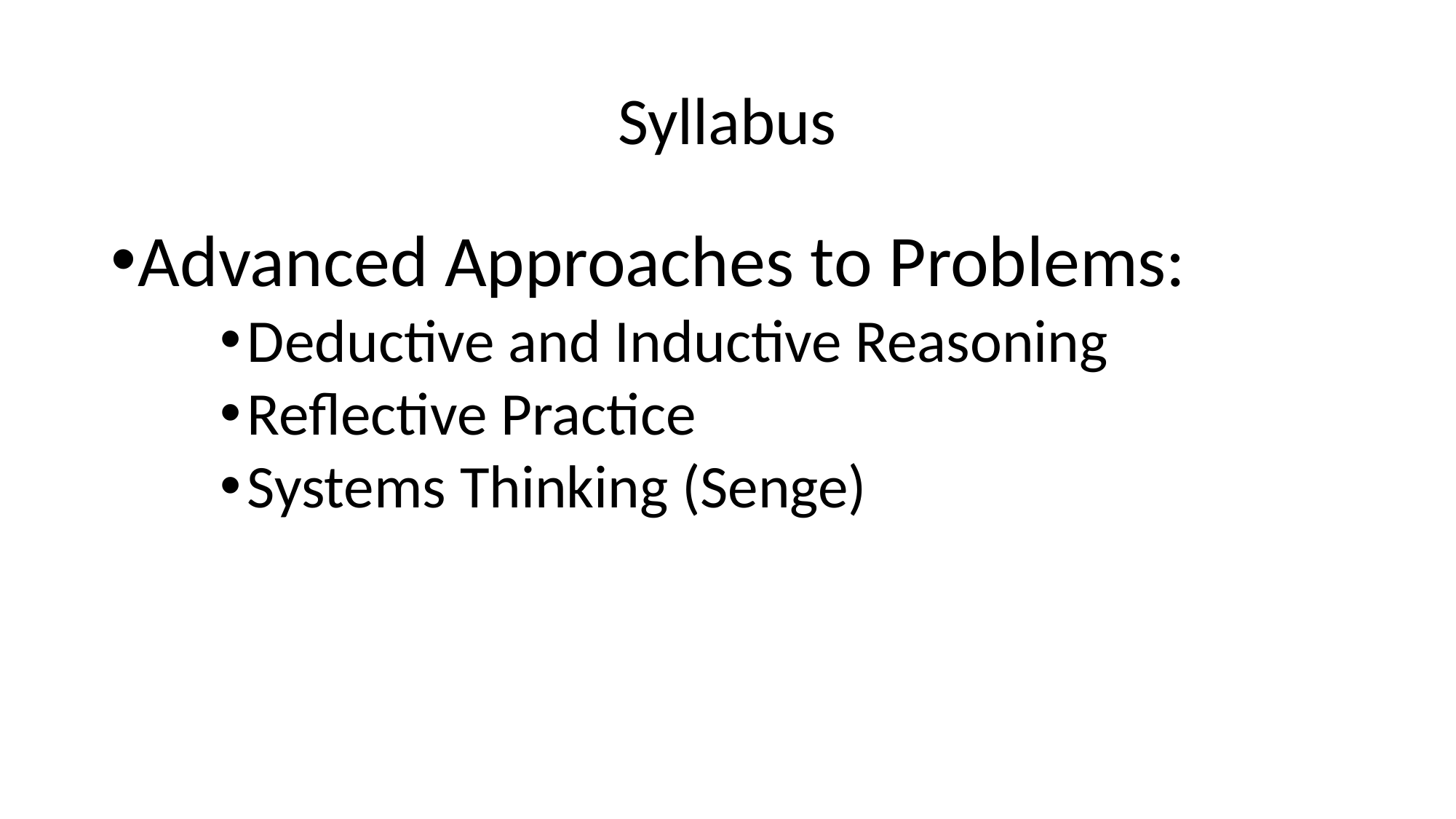

# Syllabus
Advanced Approaches to Problems:
Deductive and Inductive Reasoning
Reflective Practice
Systems Thinking (Senge)